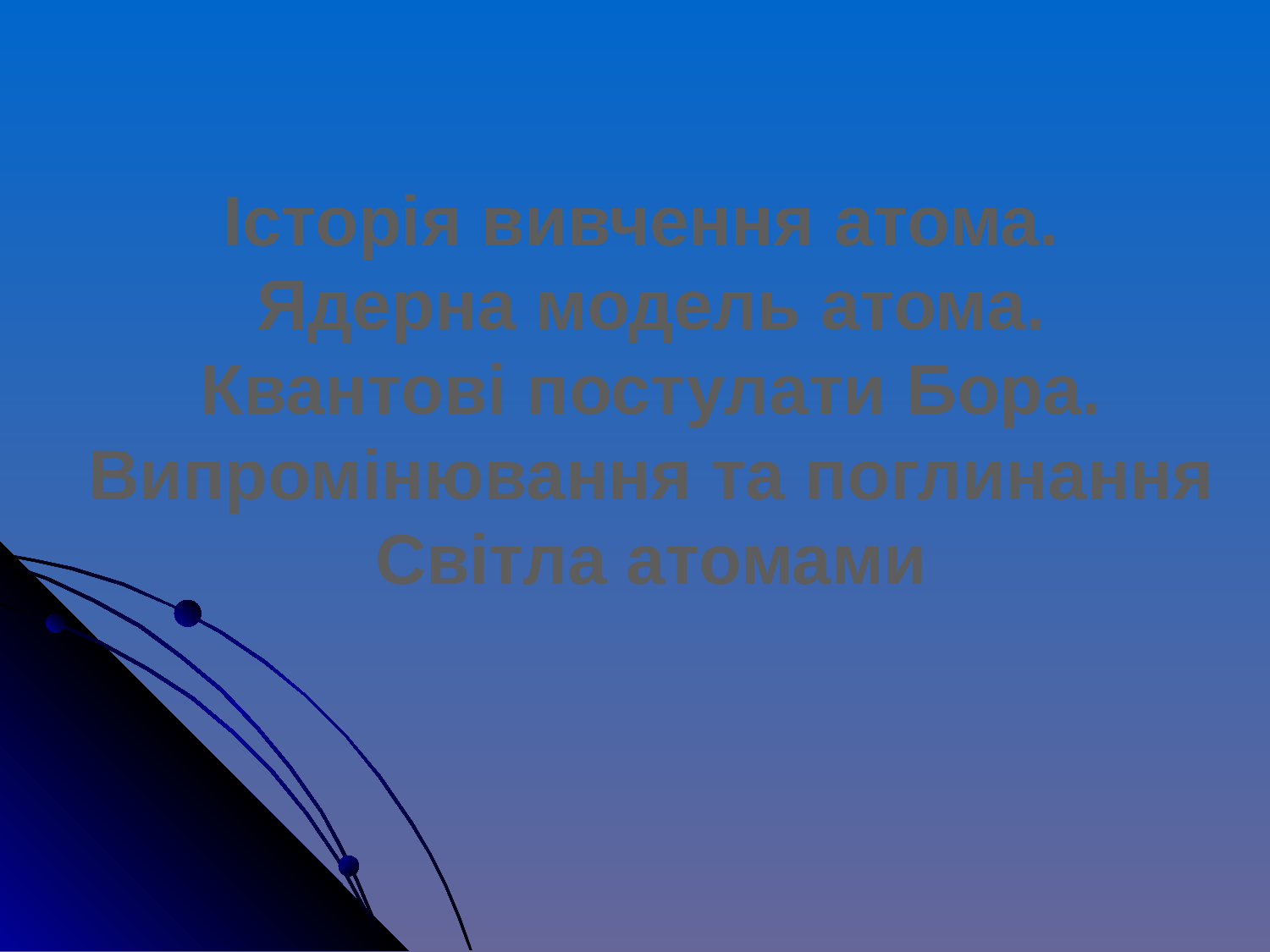

Історія вивчення атома.
Ядерна модель атома.
Квантові постулати Бора.
Випромінювання та поглинання
Світла атомами